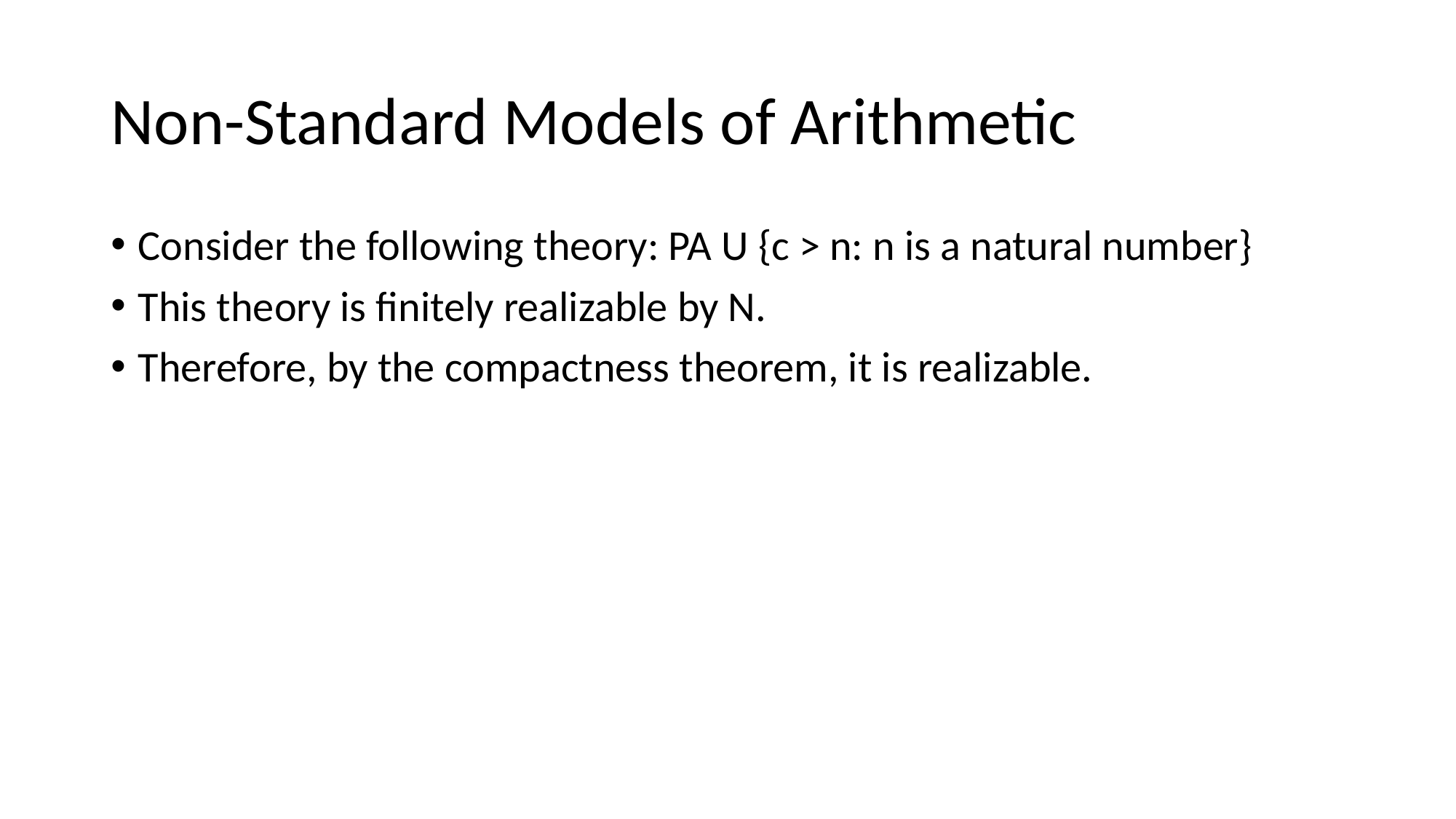

# Non-Standard Models of Arithmetic
Consider the following theory: PA U {c > n: n is a natural number}
This theory is finitely realizable by N.
Therefore, by the compactness theorem, it is realizable.